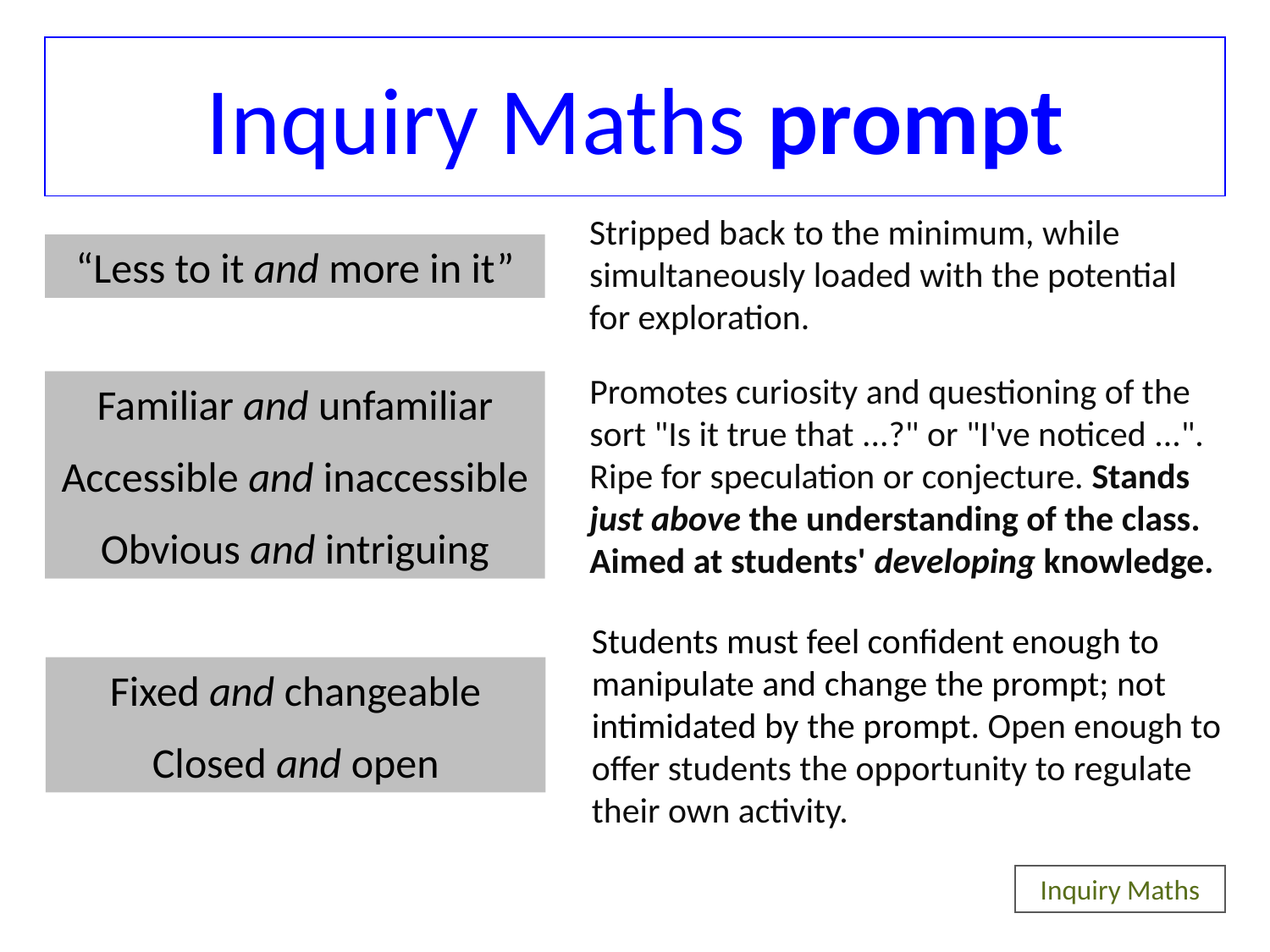

Inquiry Maths prompt
Stripped back to the minimum, while simultaneously loaded with the potential for exploration.
“Less to it and more in it”
Promotes curiosity and questioning of the sort "Is it true that ...?" or "I've noticed ...". Ripe for speculation or conjecture. Stands just above the understanding of the class. Aimed at students' developing knowledge.

Familiar and unfamiliar
Accessible and inaccessible
Obvious and intriguing
Students must feel confident enough to manipulate and change the prompt; not intimidated by the prompt. Open enough to offer students the opportunity to regulate their own activity.
Fixed and changeable
Closed and open
Inquiry Maths